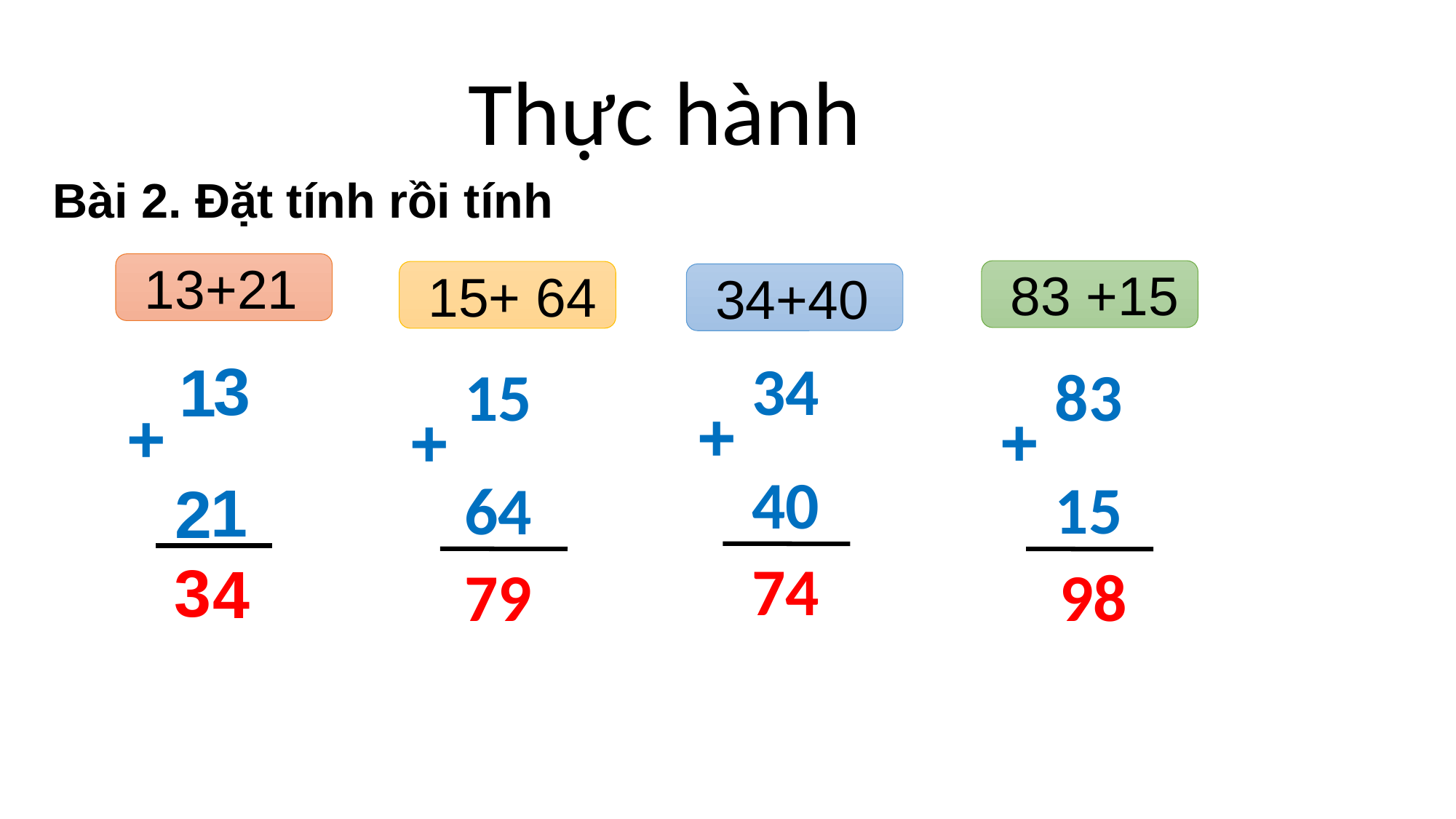

Thực hành
Bài 2. Đặt tính rồi tính
 13+21
 83 +15
 15+ 64
 34+40
34
40
3
1
83
15
15
64
+
+
+
+
1
2
74
3
4
79
98